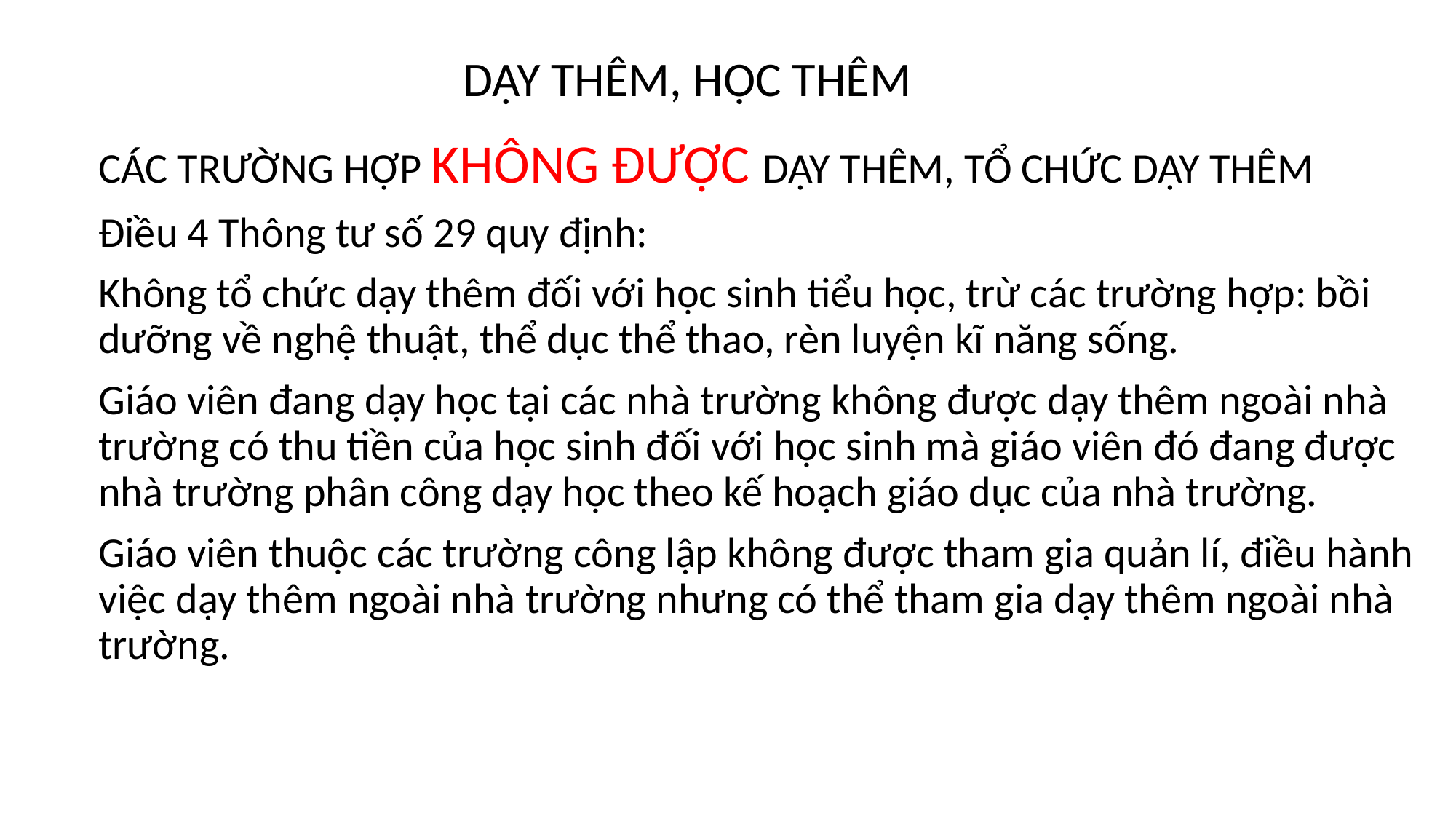

# DẠY THÊM, HỌC THÊM
CÁC TRƯỜNG HỢP không được DẠY THÊM, TỔ CHỨC DẠY THÊM
Điều 4 Thông tư số 29 quy định:
Không tổ chức dạy thêm đối với học sinh tiểu học, trừ các trường hợp: bồi dưỡng về nghệ thuật, thể dục thể thao, rèn luyện kĩ năng sống.
Giáo viên đang dạy học tại các nhà trường không được dạy thêm ngoài nhà trường có thu tiền của học sinh đối với học sinh mà giáo viên đó đang được nhà trường phân công dạy học theo kế hoạch giáo dục của nhà trường.
Giáo viên thuộc các trường công lập không được tham gia quản lí, điều hành việc dạy thêm ngoài nhà trường nhưng có thể tham gia dạy thêm ngoài nhà trường.